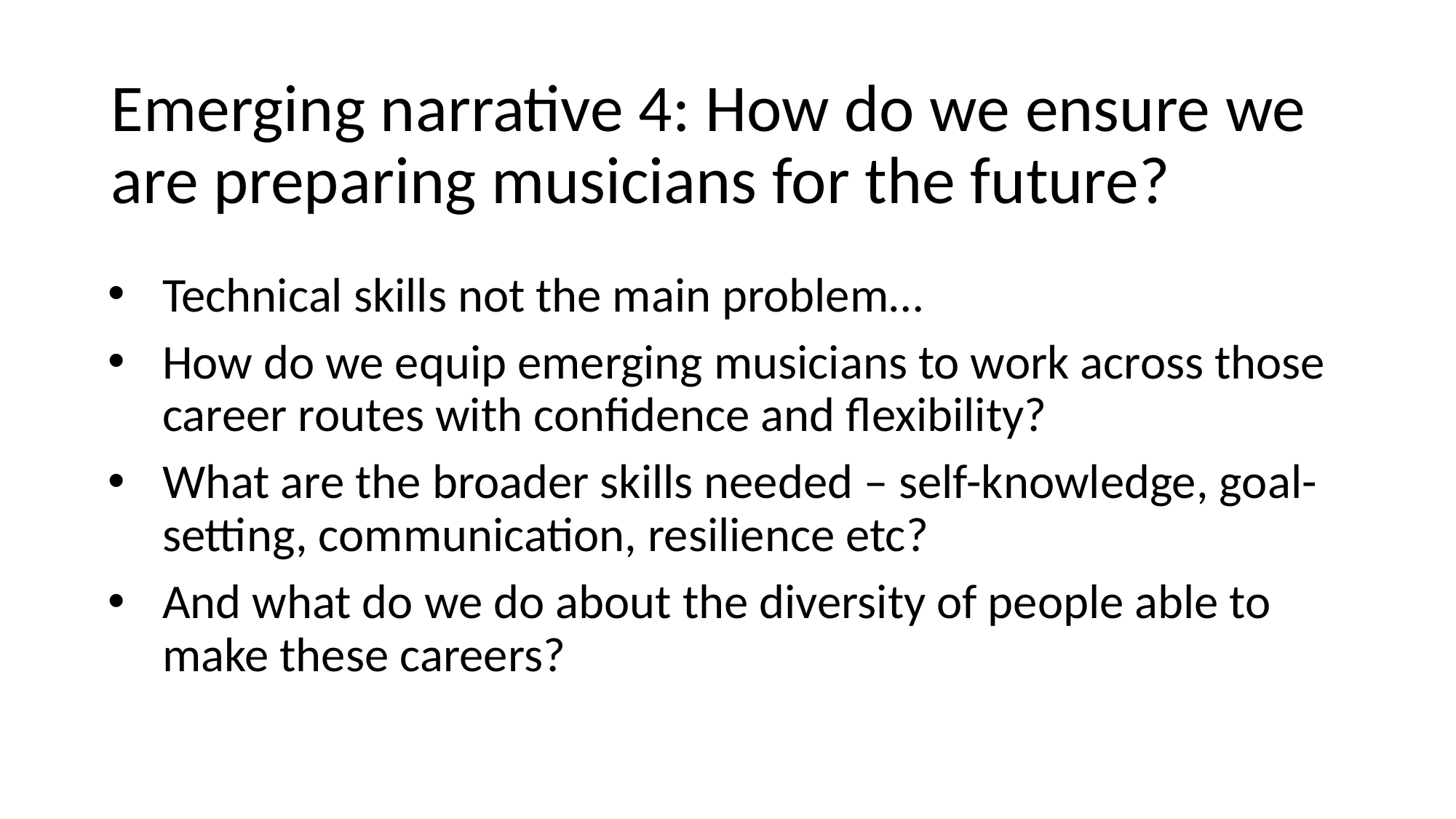

# Emerging narrative 4: How do we ensure we are preparing musicians for the future?
Technical skills not the main problem…
How do we equip emerging musicians to work across those career routes with confidence and flexibility?
What are the broader skills needed – self-knowledge, goal-setting, communication, resilience etc?
And what do we do about the diversity of people able to make these careers?